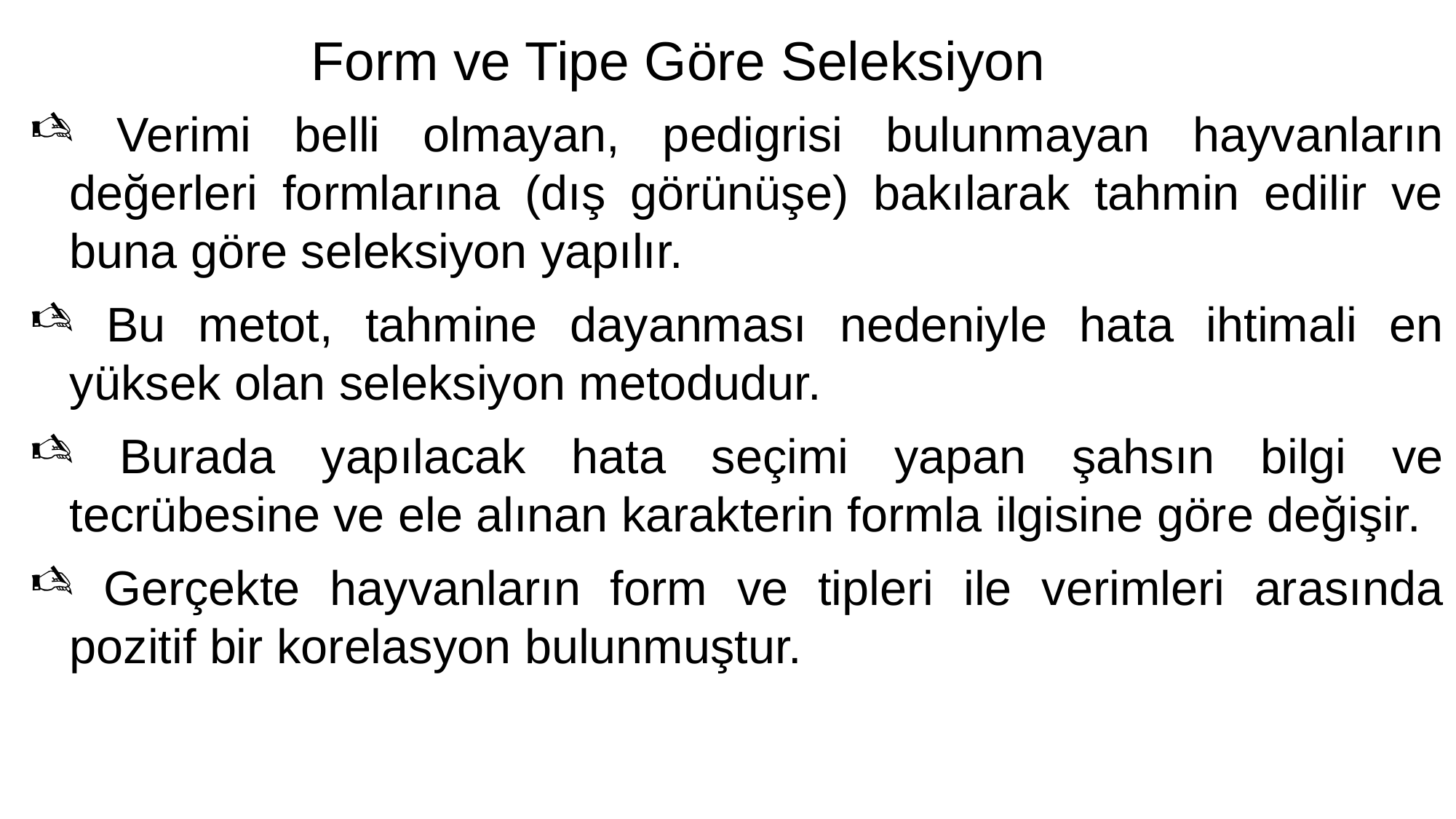

# Form ve Tipe Göre Seleksiyon
 Verimi belli olmayan, pedigrisi bulunmayan hayvanların değerleri formlarına (dış görünüşe) bakılarak tahmin edilir ve buna göre seleksiyon yapılır.
 Bu metot, tahmine dayanması nedeniyle hata ihtimali en yüksek olan seleksiyon metodudur.
 Burada yapılacak hata seçimi yapan şahsın bilgi ve tecrübesine ve ele alınan karakterin formla ilgisine göre değişir.
 Gerçekte hayvanların form ve tipleri ile verimleri arasında pozitif bir korelasyon bulunmuştur.